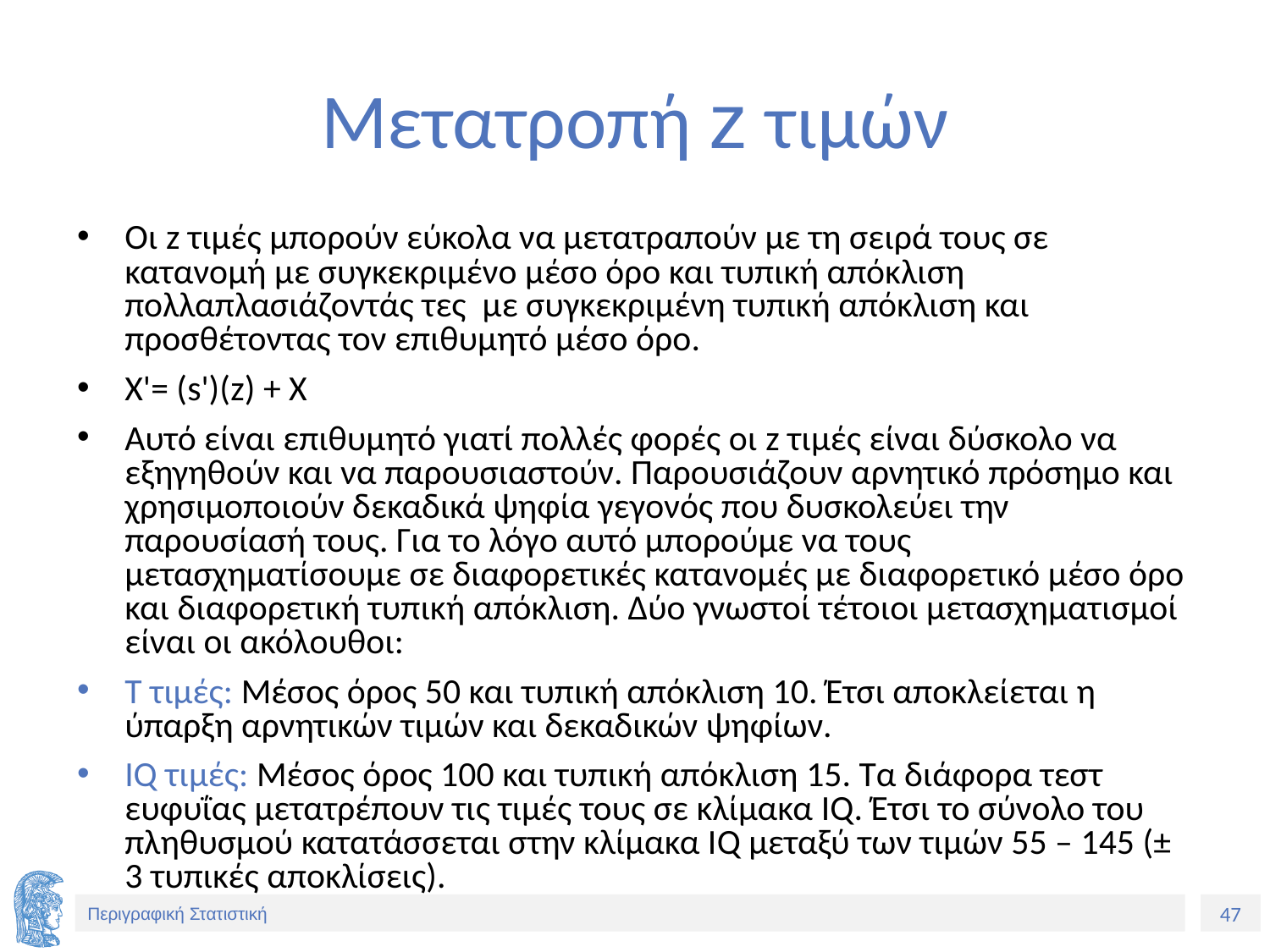

# Μετατροπή z τιμών
Οι z τιμές μπορούν εύκολα να μετατραπούν με τη σειρά τους σε κατανομή με συγκεκριμένο μέσο όρο και τυπική απόκλιση πολλαπλασιάζοντάς τες  με συγκεκριμένη τυπική απόκλιση και προσθέτοντας τον επιθυμητό μέσο όρο.
Χ'= (s')(z) + Χ
Αυτό είναι επιθυμητό γιατί πολλές φορές οι z τιμές είναι δύσκολο να εξηγηθούν και να παρουσιαστούν. Παρουσιάζουν αρνητικό πρόσημο και χρησιμοποιούν δεκαδικά ψηφία γεγονός που δυσκολεύει την παρουσίασή τους. Για το λόγο αυτό μπορούμε να τους μετασχηματίσουμε σε διαφορετικές κατανομές με διαφορετικό μέσο όρο και διαφορετική τυπική απόκλιση. Δύο γνωστοί τέτοιοι μετασχηματισμοί είναι οι ακόλουθοι:
Τ τιμές: Μέσος όρος 50 και τυπική απόκλιση 10. Έτσι αποκλείεται η ύπαρξη αρνητικών τιμών και δεκαδικών ψηφίων.
IQ τιμές: Μέσος όρος 100 και τυπική απόκλιση 15. Τα διάφορα τεστ ευφυΐας μετατρέπουν τις τιμές τους σε κλίμακα IQ. Έτσι το σύνολο του πληθυσμού κατατάσσεται στην κλίμακα ΙQ μεταξύ των τιμών 55 – 145 (± 3 τυπικές αποκλίσεις).